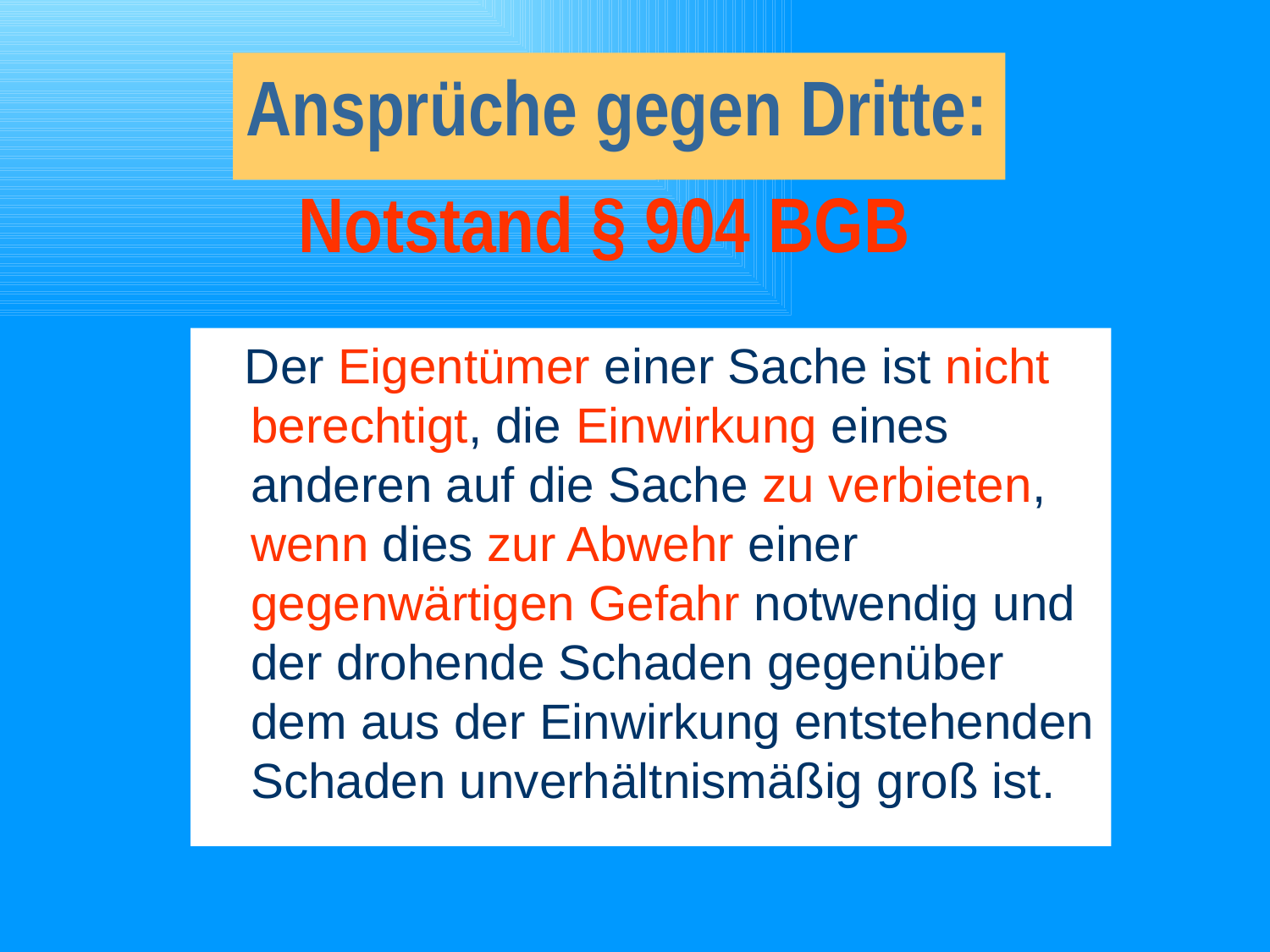

# Ansprüche gegen Dritte:
Notstand § 904 BGB
   Der Eigentümer einer Sache ist nicht berechtigt, die Einwirkung eines anderen auf die Sache zu verbieten, wenn dies zur Abwehr einer gegenwärtigen Gefahr notwendig und der drohende Schaden gegenüber dem aus der Einwirkung entstehenden Schaden unverhältnismäßig groß ist.